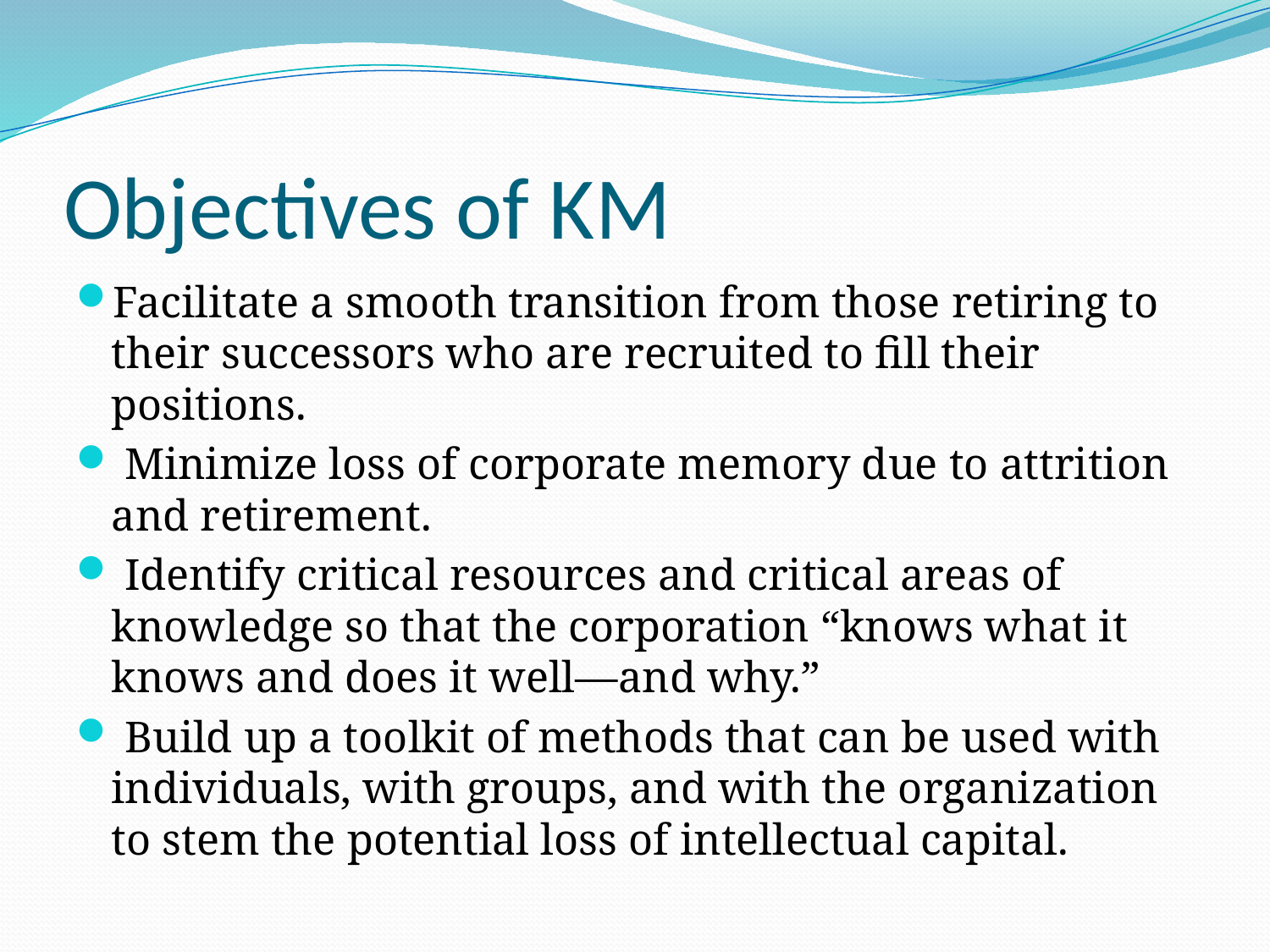

# Objectives of KM
Facilitate a smooth transition from those retiring to their successors who are recruited to fill their positions.
 Minimize loss of corporate memory due to attrition and retirement.
 Identify critical resources and critical areas of knowledge so that the corporation “knows what it knows and does it well—and why.”
 Build up a toolkit of methods that can be used with individuals, with groups, and with the organization to stem the potential loss of intellectual capital.